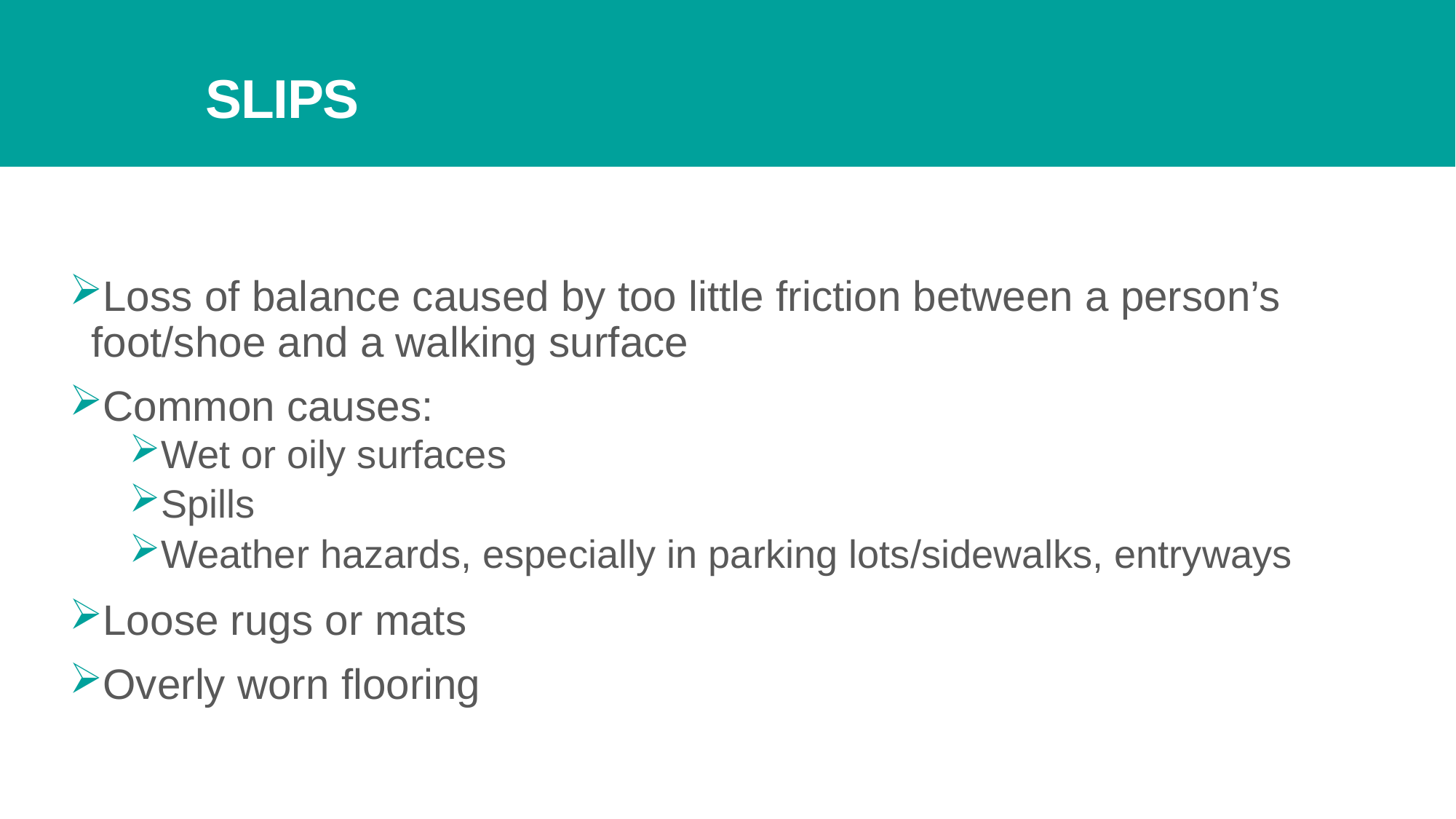

# SLIPS
Loss of balance caused by too little friction between a person’s foot/shoe and a walking surface
Common causes:
Wet or oily surfaces
Spills
Weather hazards, especially in parking lots/sidewalks, entryways
Loose rugs or mats
Overly worn flooring